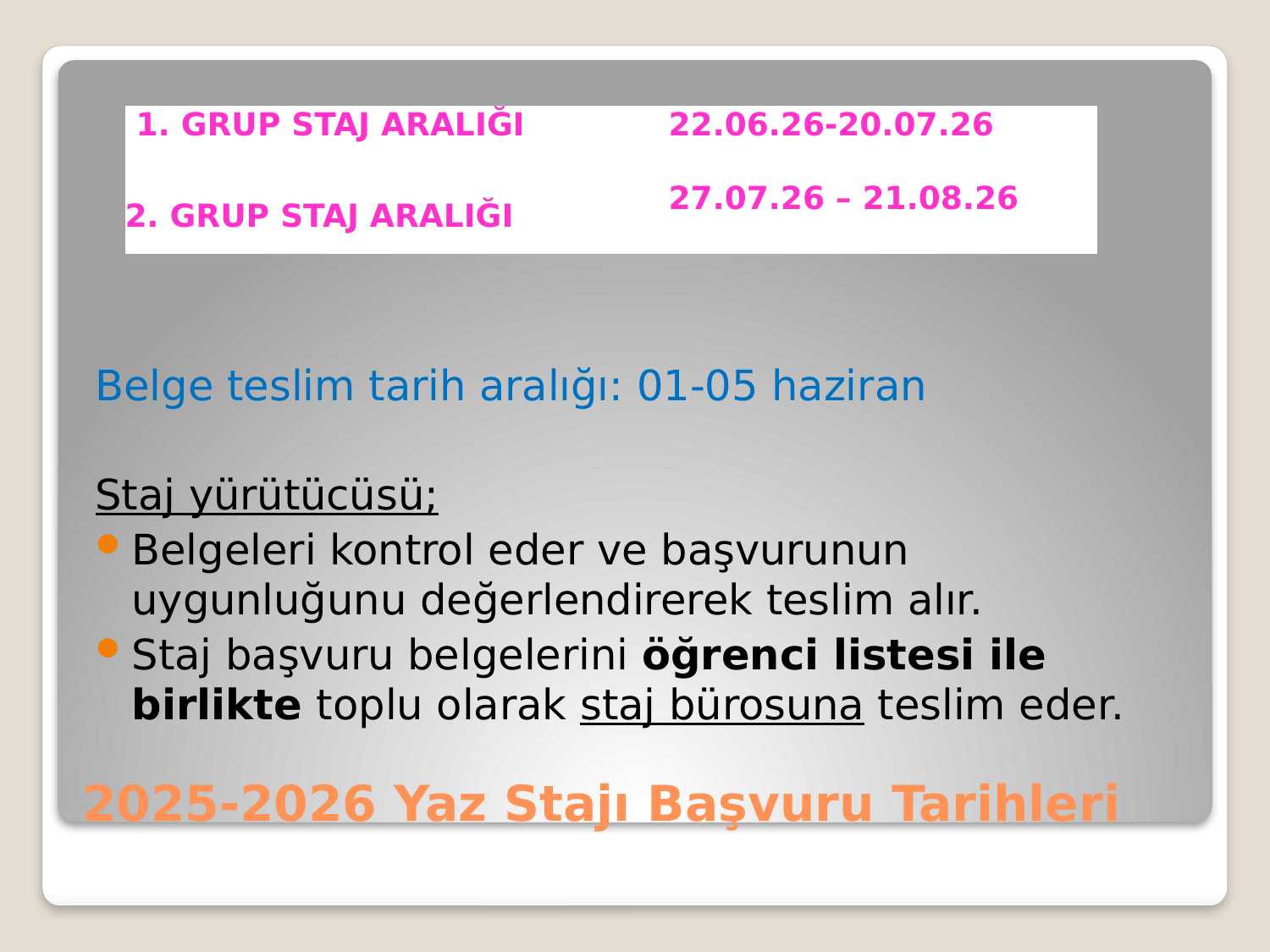

Belge teslim tarih aralığı: 01-05 haziran

Staj yürütücüsü;
Belgeleri kontrol eder ve başvurunun uygunluğunu değerlendirerek teslim alır.
Staj başvuru belgelerini öğrenci listesi ile birlikte toplu olarak staj bürosuna teslim eder.
| 1. GRUP STAJ ARALIĞI | 22.06.26-20.07.26 |
| --- | --- |
| 2. GRUP STAJ ARALIĞI | 27.07.26 – 21.08.26 |
# 2025-2026 Yaz Stajı Başvuru Tarihleri